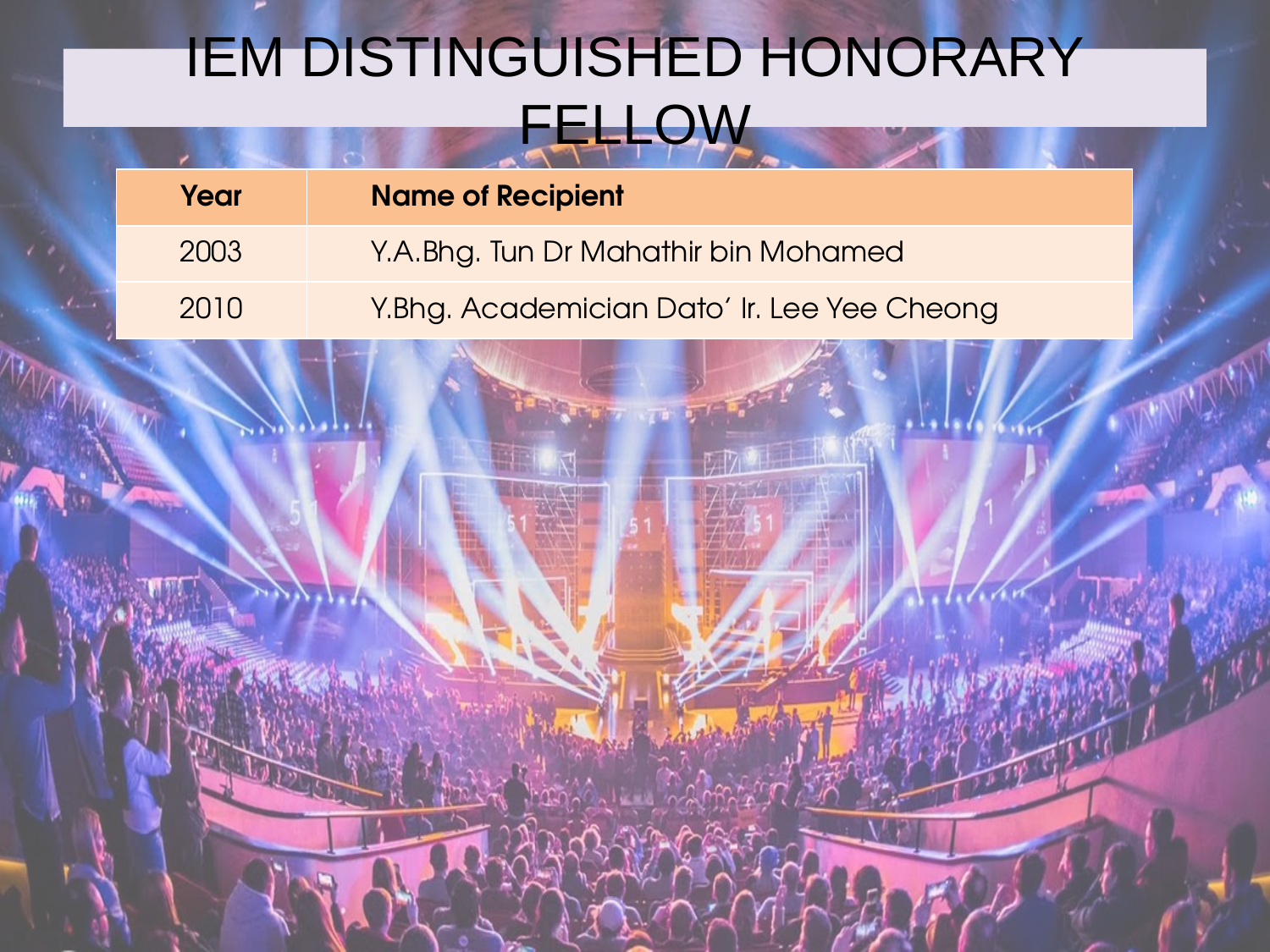

IEM DISTINGUISHED HONORARY FELLOW
| Year | Name of Recipient |
| --- | --- |
| 2003 | Y.A.Bhg. Tun Dr Mahathir bin Mohamed |
| 2010 | Y.Bhg. Academician Dato’ Ir. Lee Yee Cheong |